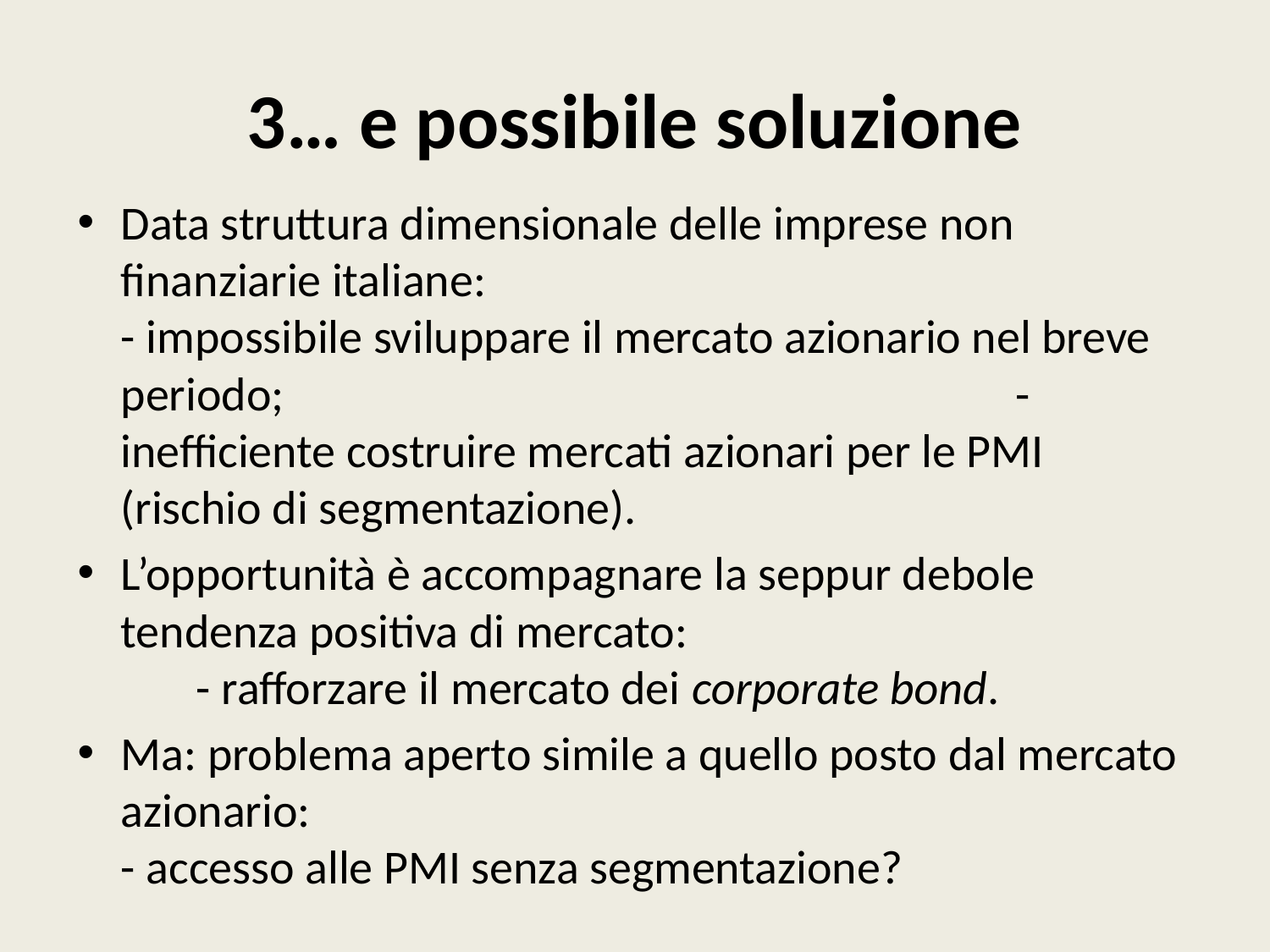

# 3… e possibile soluzione
Data struttura dimensionale delle imprese non finanziarie italiane:                                                                 - impossibile sviluppare il mercato azionario nel breve periodo;                                                                    - inefficiente costruire mercati azionari per le PMI (rischio di segmentazione).
L’opportunità è accompagnare la seppur debole tendenza positiva di mercato:                                                      - rafforzare il mercato dei corporate bond.
Ma: problema aperto simile a quello posto dal mercato azionario:                                                                                  - accesso alle PMI senza segmentazione?